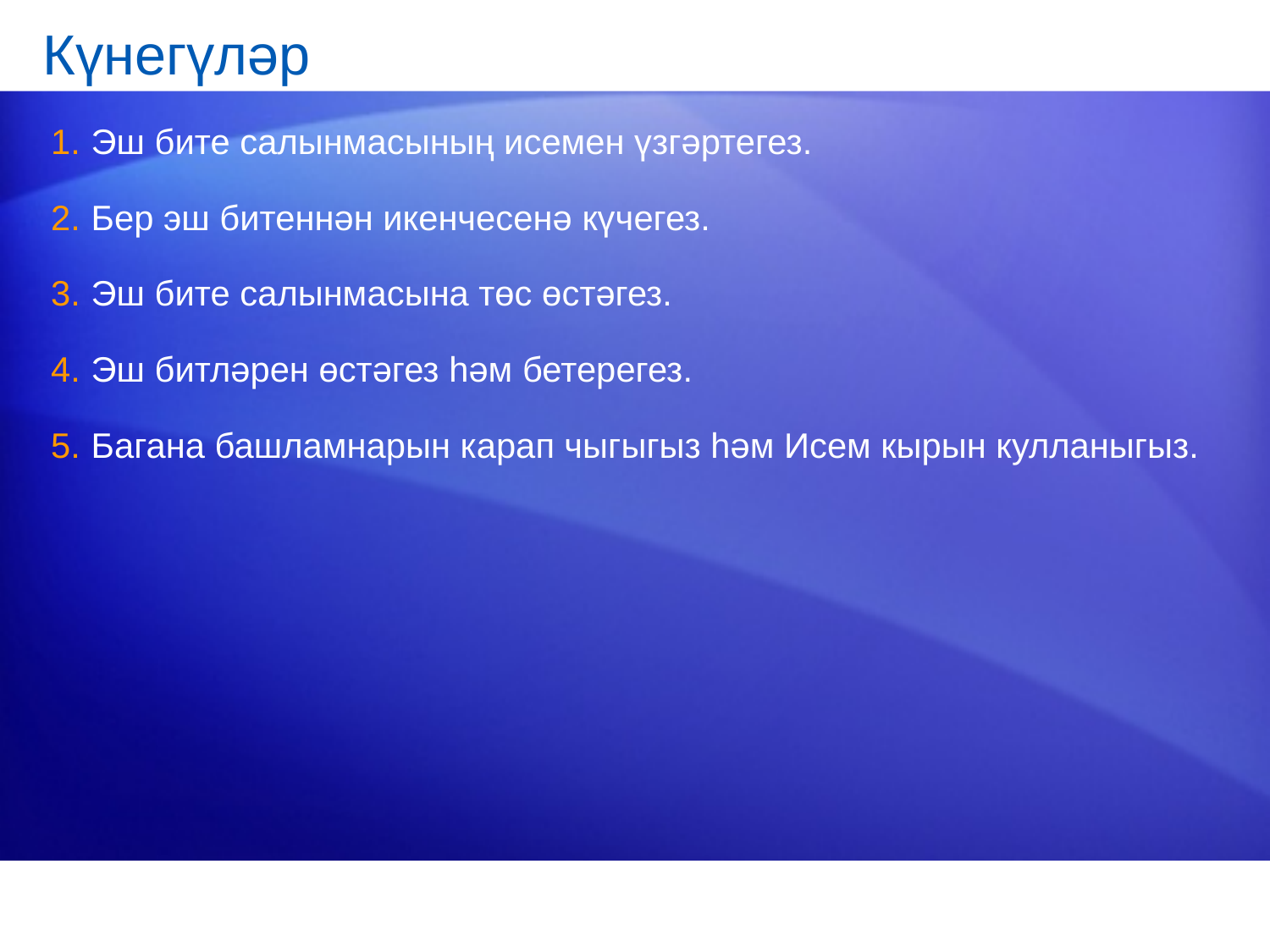

# Күнегүләр
Эш бите салынмасының исемен үзгәртегез.
Бер эш битеннән икенчесенә күчегез.
Эш бите салынмасына төс өстәгез.
Эш битләрен өстәгез һәм бетерегез.
Багана башламнарын карап чыгыгыз һәм Исем кырын кулланыгыз.